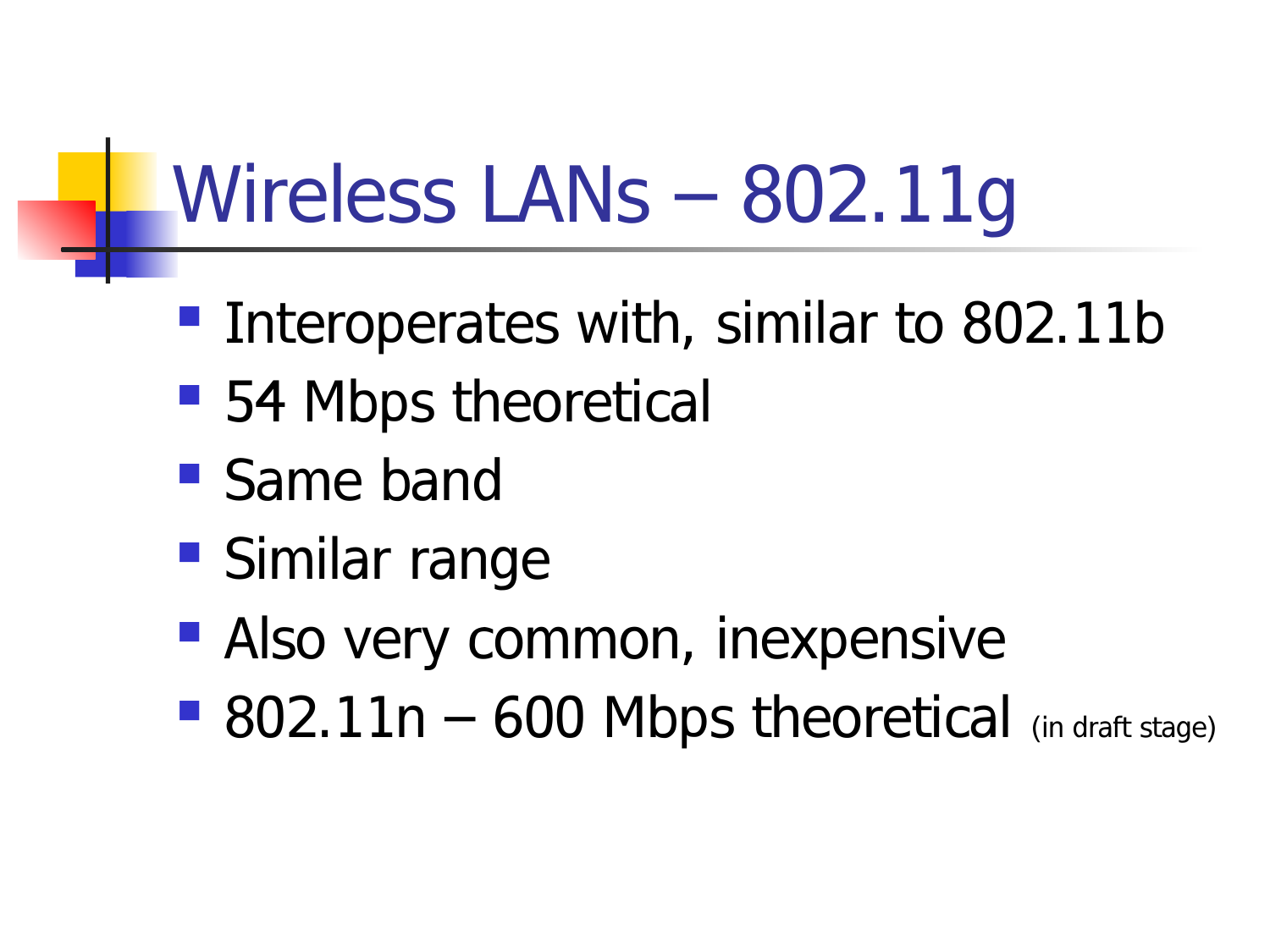

# Wireless LANs – 802.11g
Interoperates with, similar to 802.11b
54 Mbps theoretical
Same band
Similar range
Also very common, inexpensive
802.11n – 600 Mbps theoretical (in draft stage)